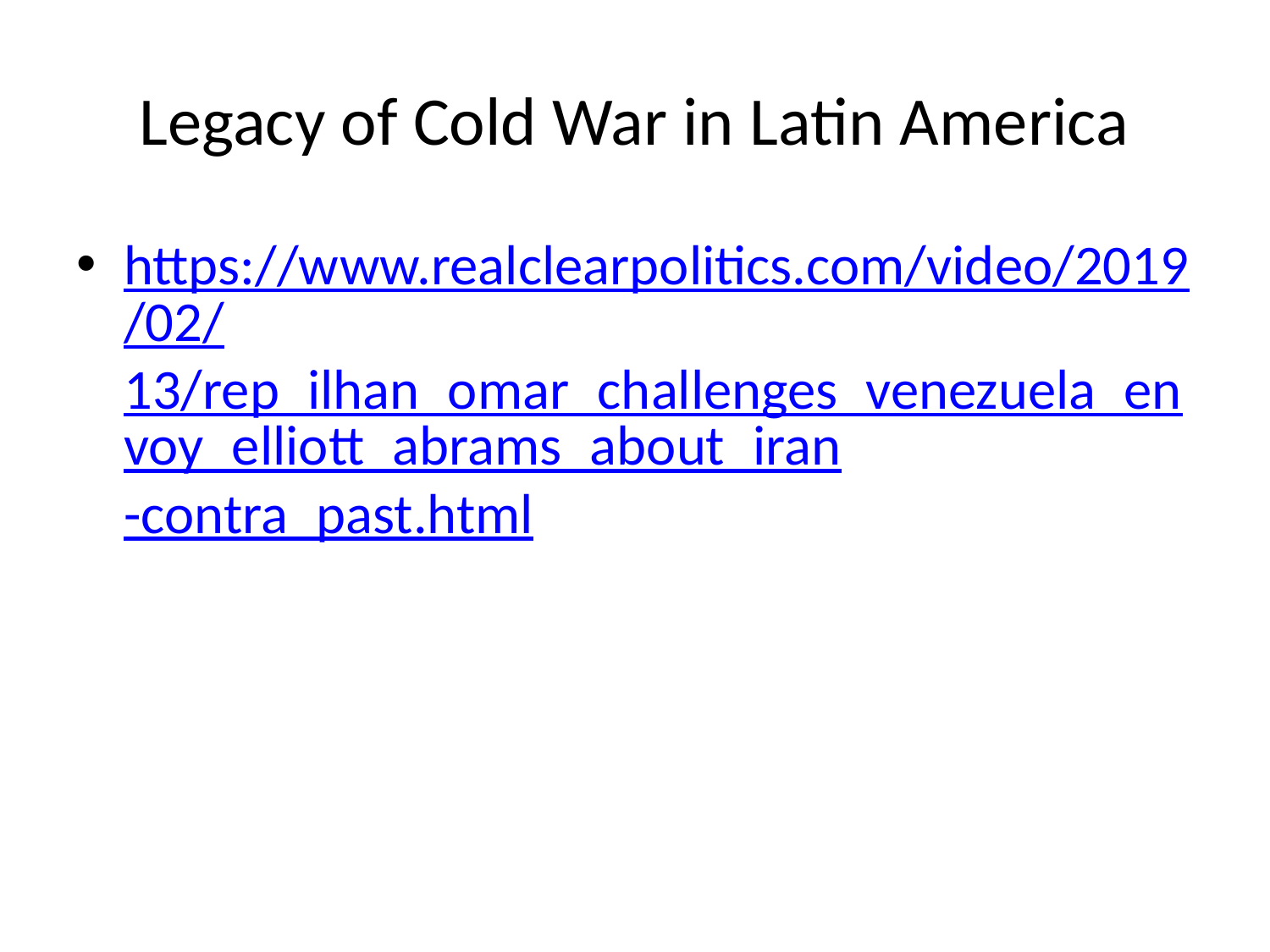

# Legacy of Cold War in Latin America
https://www.realclearpolitics.com/video/2019/02/13/rep_ilhan_omar_challenges_venezuela_envoy_elliott_abrams_about_iran-contra_past.html